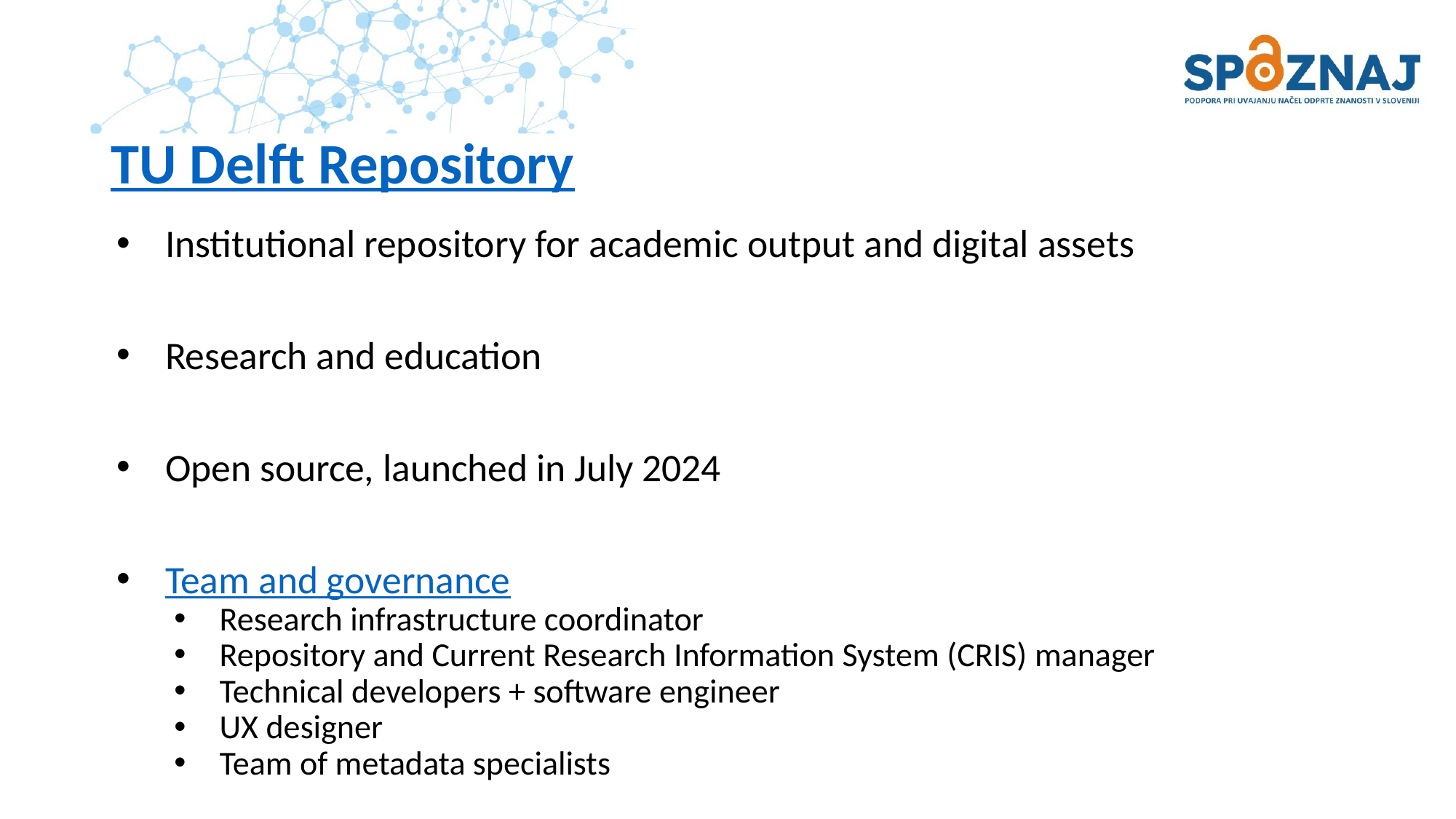

# TU Delft Repository
Institutional repository for academic output and digital assets

Research and education

Open source, launched in July 2024

Team and governance
Research infrastructure coordinator
Repository and Current Research Information System (CRIS) manager
Technical developers + software engineer
UX designer
Team of metadata specialists